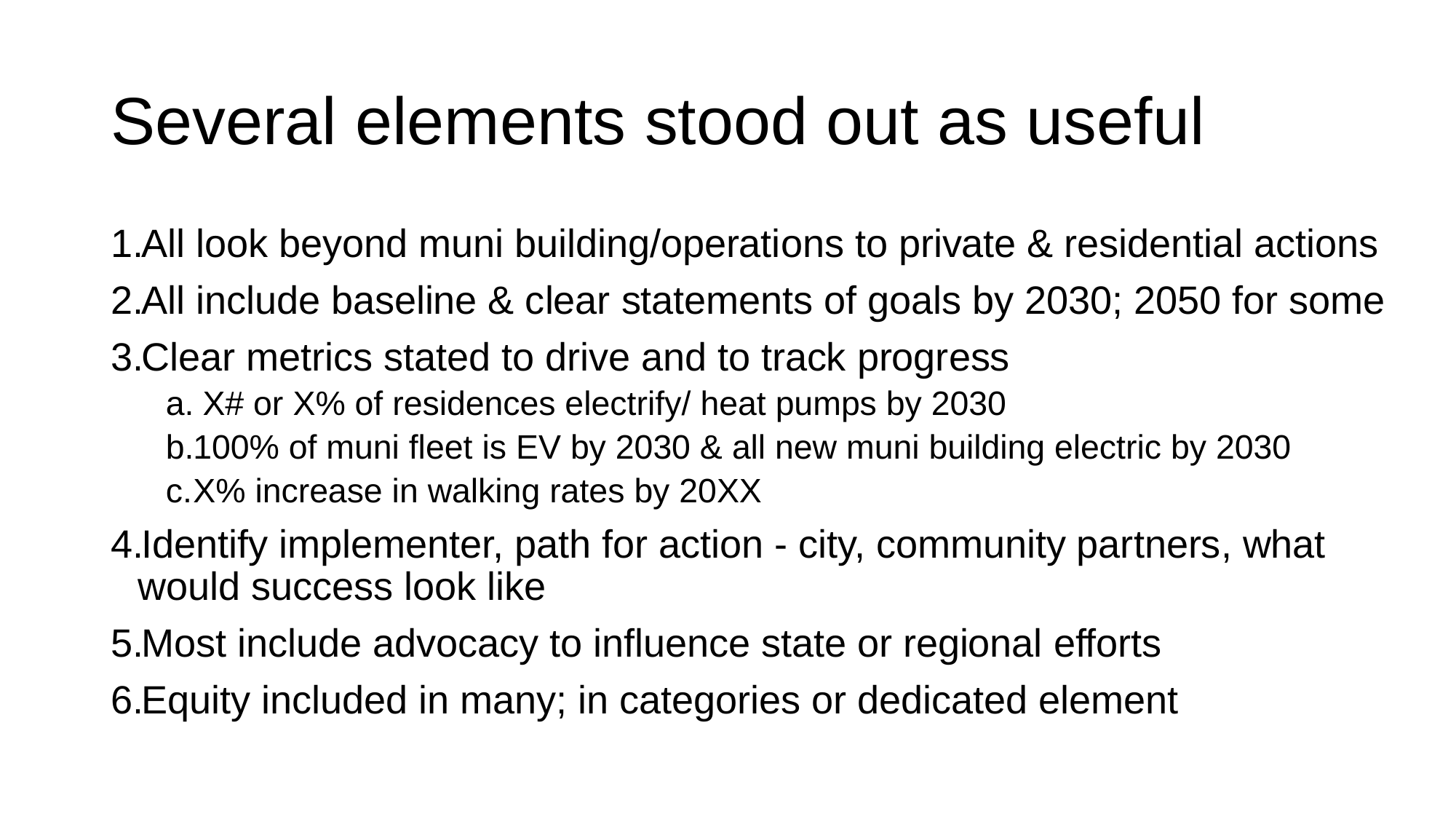

# Several elements stood out as useful
All look beyond muni building/operations to private & residential actions
All include baseline & clear statements of goals by 2030; 2050 for some
Clear metrics stated to drive and to track progress
 X# or X% of residences electrify/ heat pumps by 2030
100% of muni fleet is EV by 2030 & all new muni building electric by 2030
X% increase in walking rates by 20XX
Identify implementer, path for action - city, community partners, what would success look like
Most include advocacy to influence state or regional efforts
Equity included in many; in categories or dedicated element